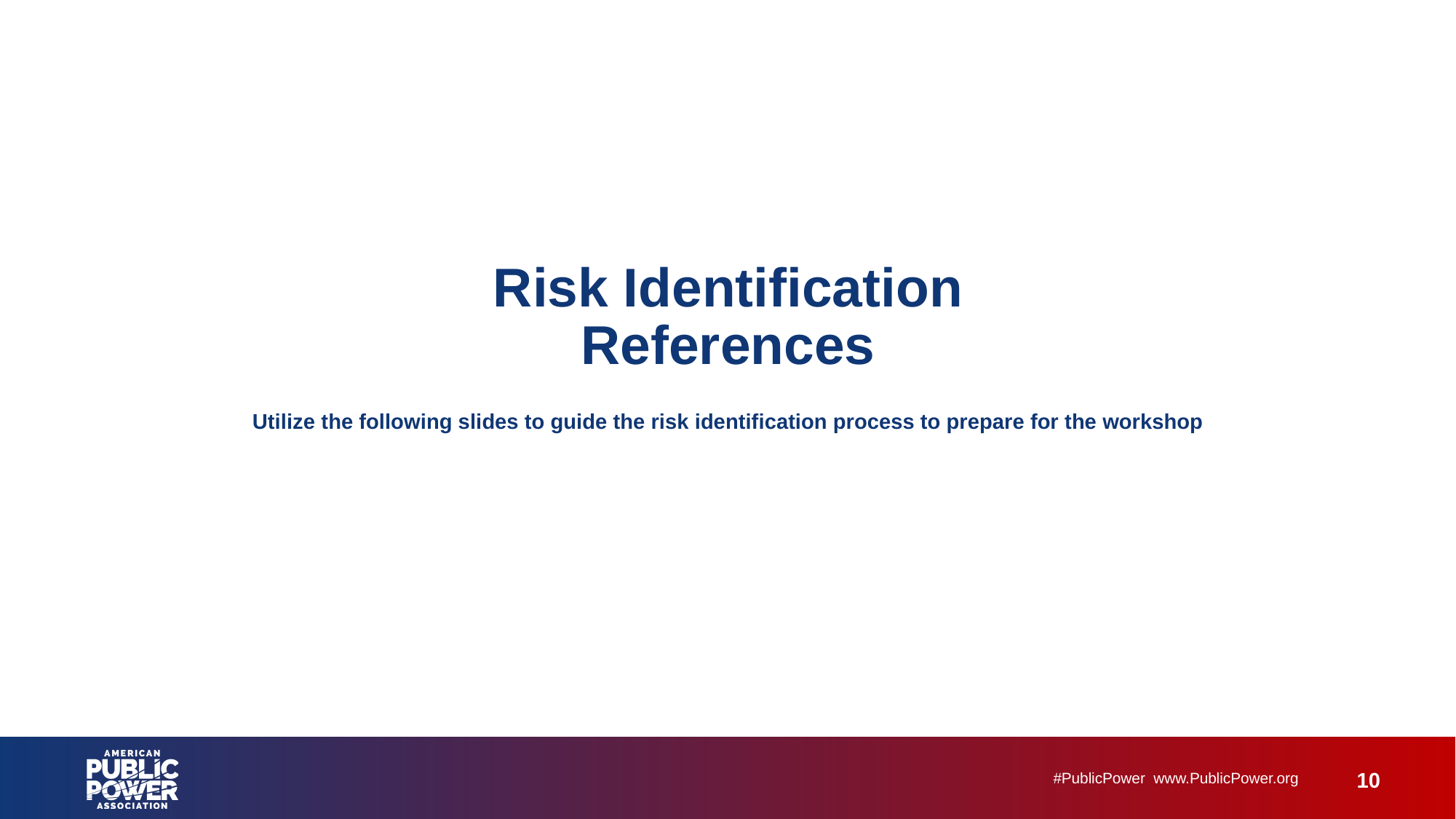

# Risk Identification References Utilize the following slides to guide the risk identification process to prepare for the workshop
10
#PublicPower  www.PublicPower.org